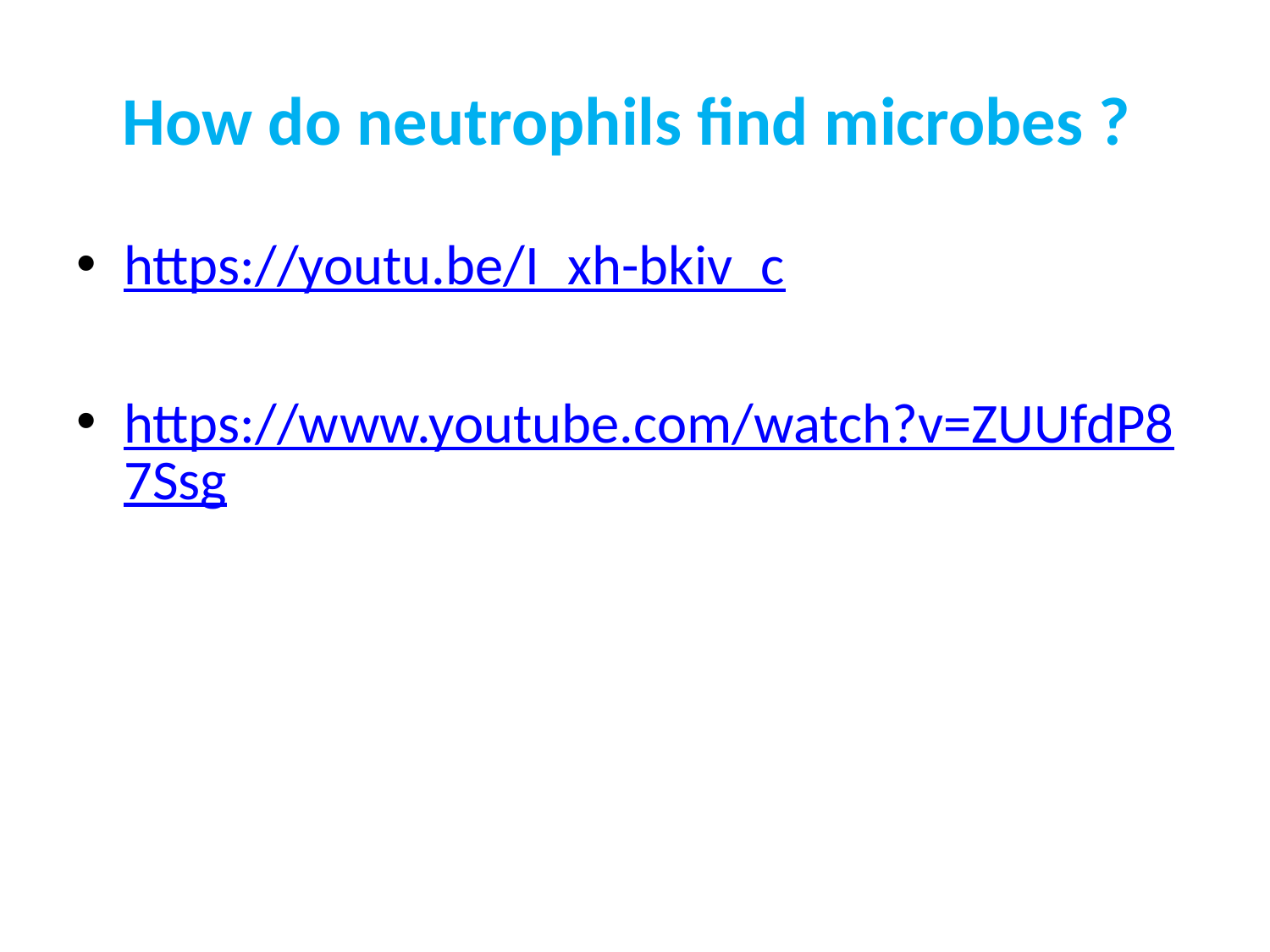

# How do neutrophils find microbes ?
https://youtu.be/I_xh-bkiv_c

https://www.youtube.com/watch?v=ZUUfdP87Ssg